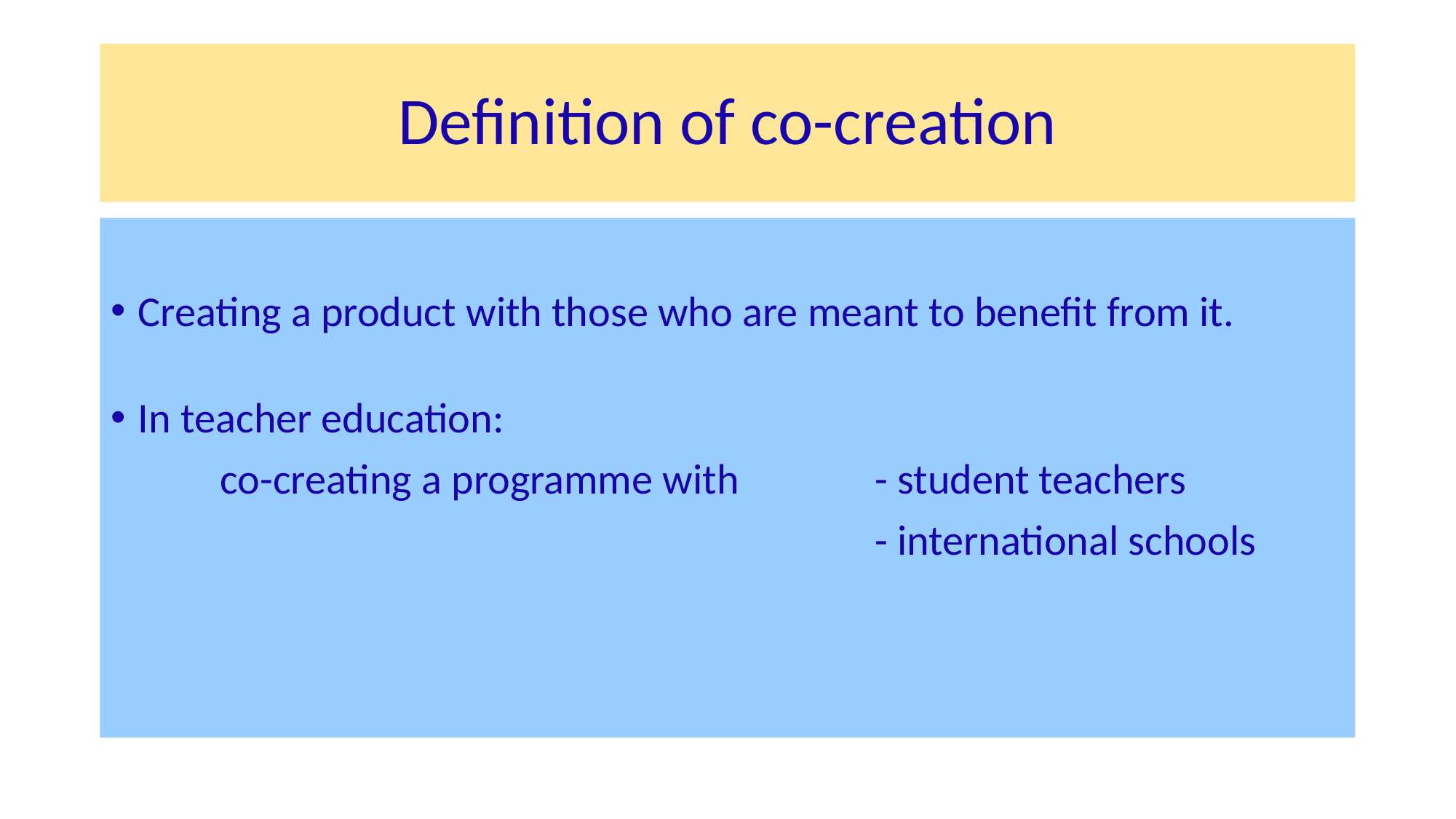

# Definition of co-creation

Creating a product with those who are meant to benefit from it.
In teacher education:
	co-creating a programme with 		- student teachers
							- international schools